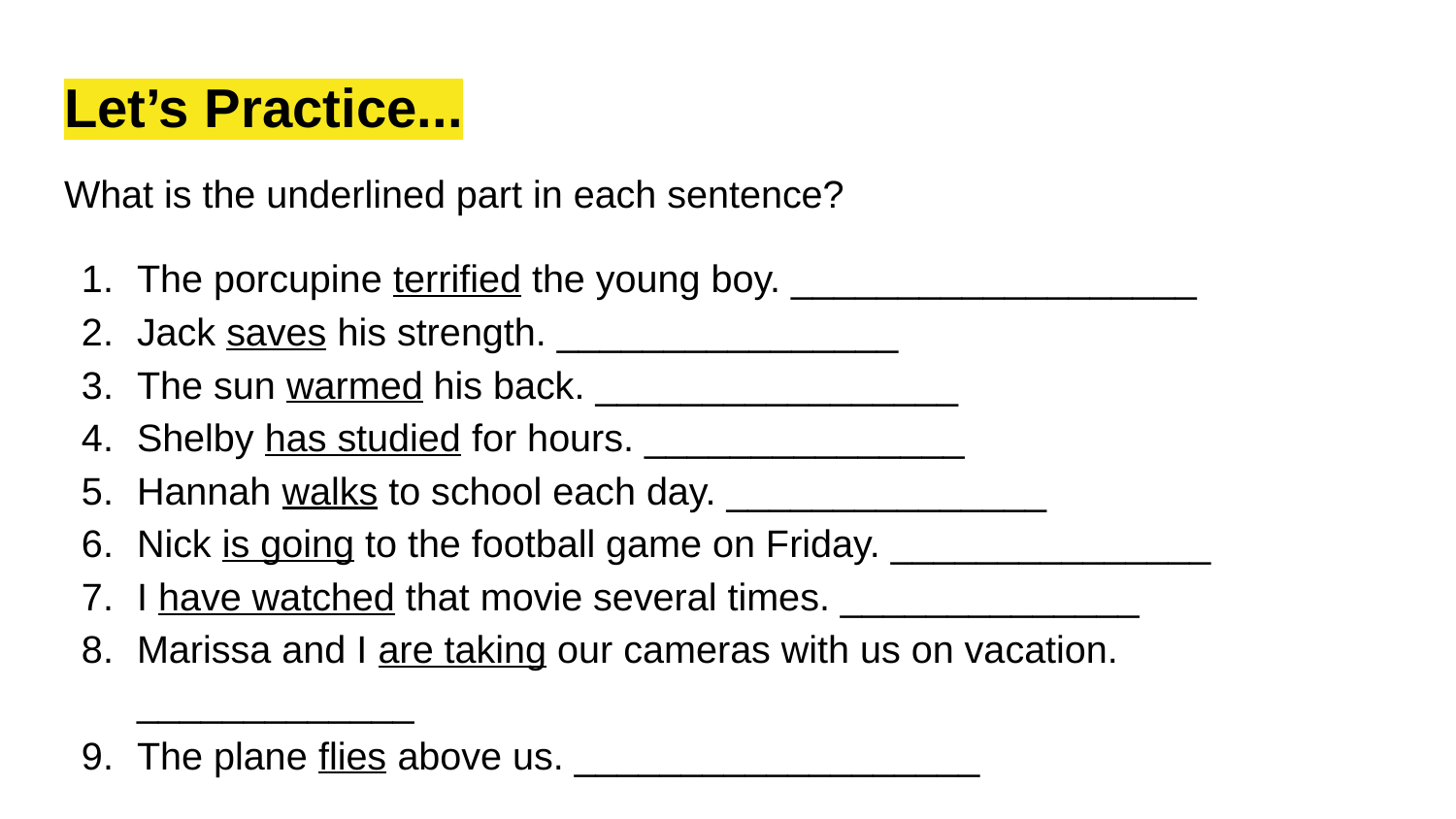

# Let’s Practice...
What is the underlined part in each sentence?
The porcupine terrified the young boy. ___________________
Jack saves his strength. ________________
The sun warmed his back. _________________
Shelby has studied for hours. _______________
Hannah walks to school each day. _______________
Nick is going to the football game on Friday. _______________
I have watched that movie several times. ______________
Marissa and I are taking our cameras with us on vacation. _____________
The plane flies above us. ___________________